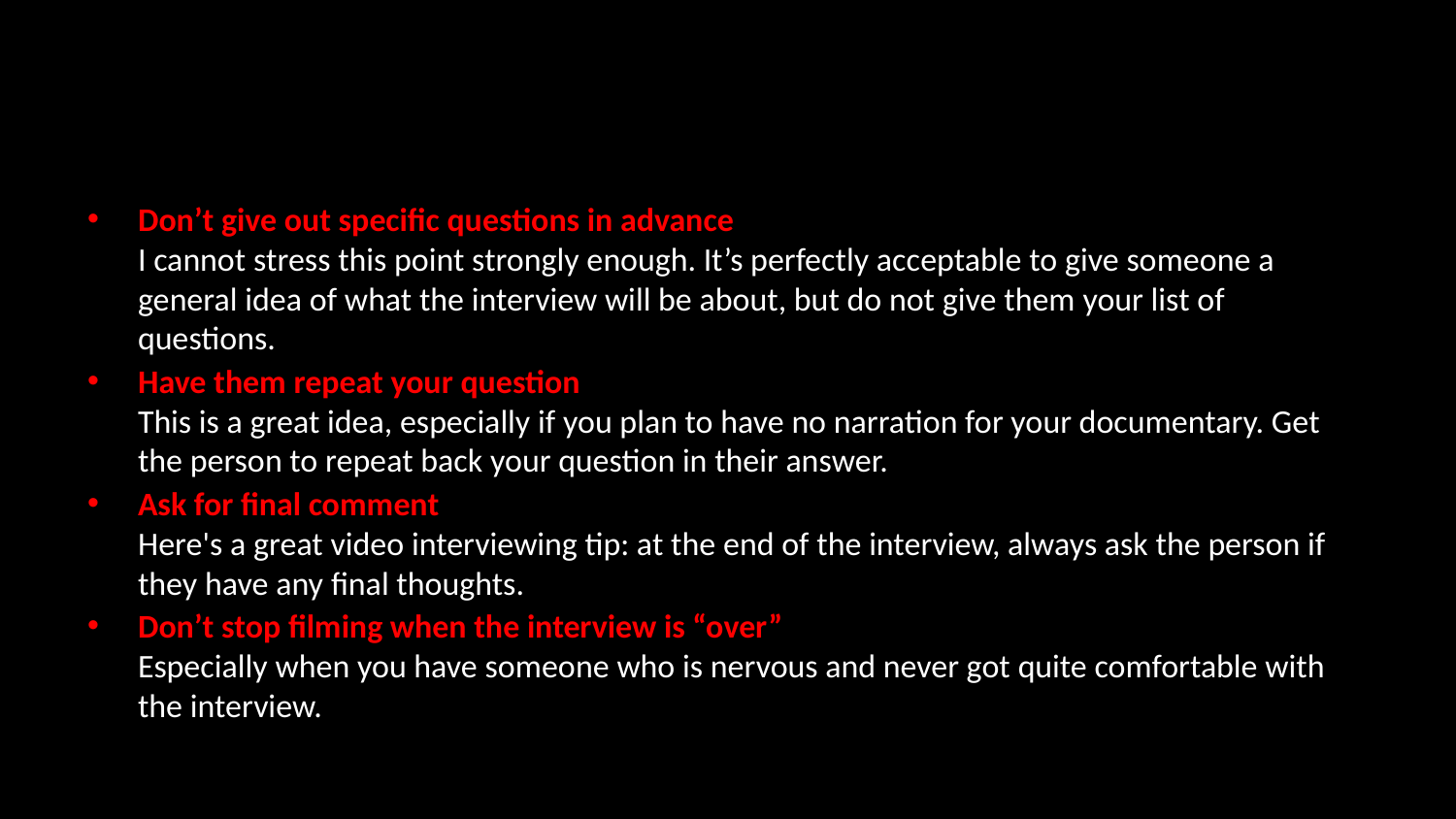

#
Don’t give out specific questions in advance
I cannot stress this point strongly enough. It’s perfectly acceptable to give someone a general idea of what the interview will be about, but do not give them your list of questions.
Have them repeat your question
This is a great idea, especially if you plan to have no narration for your documentary. Get the person to repeat back your question in their answer.
Ask for final comment
Here's a great video interviewing tip: at the end of the interview, always ask the person if they have any final thoughts.
Don’t stop filming when the interview is “over”
Especially when you have someone who is nervous and never got quite comfortable with the interview.